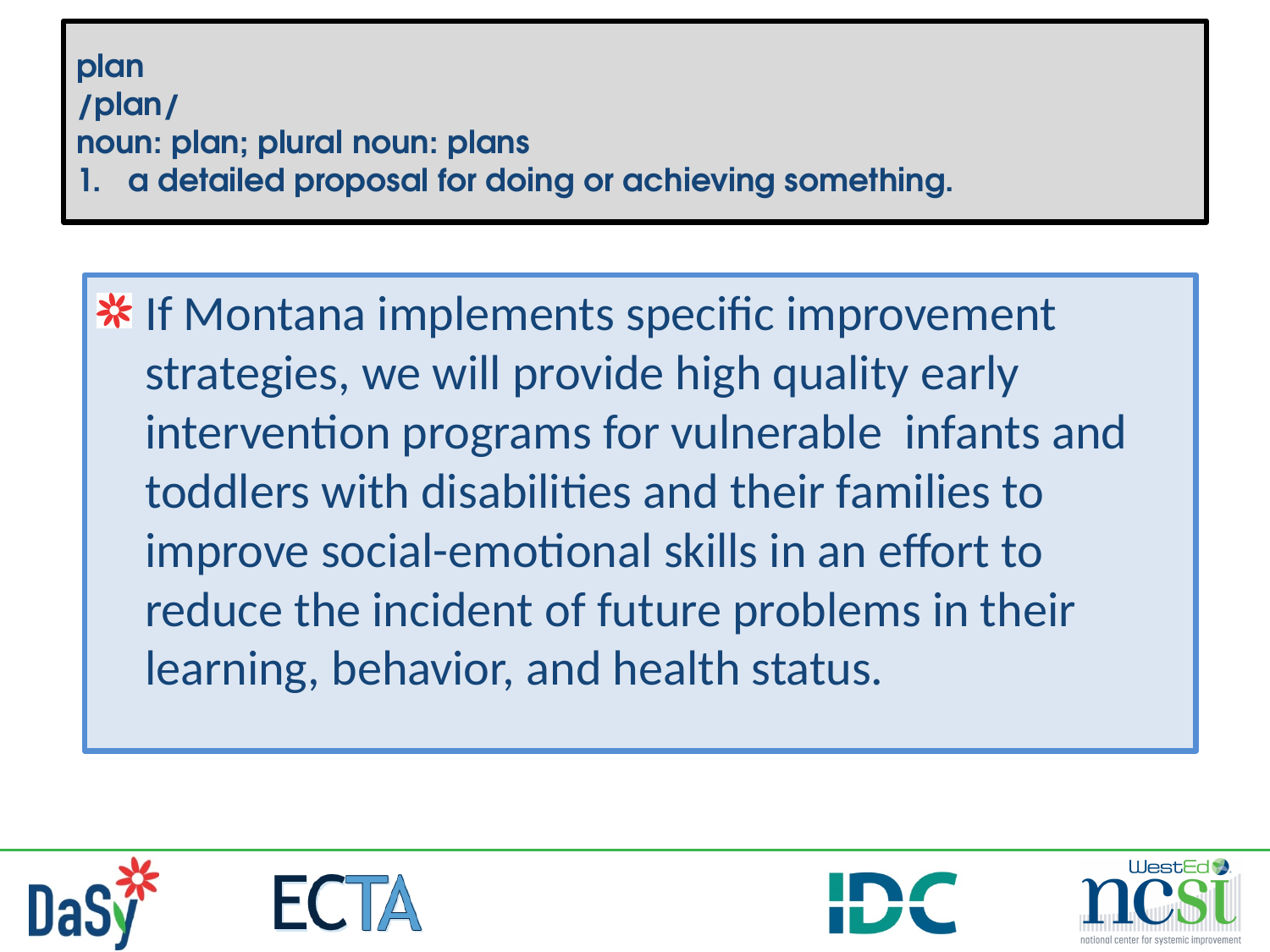

# plan /plan/ noun: plan; plural noun: plans 1.   a detailed proposal for doing or achieving something.
If Montana implements specific improvement strategies, we will provide high quality early intervention programs for vulnerable  infants and toddlers with disabilities and their families to improve social-emotional skills in an effort to reduce the incident of future problems in their learning, behavior, and health status.